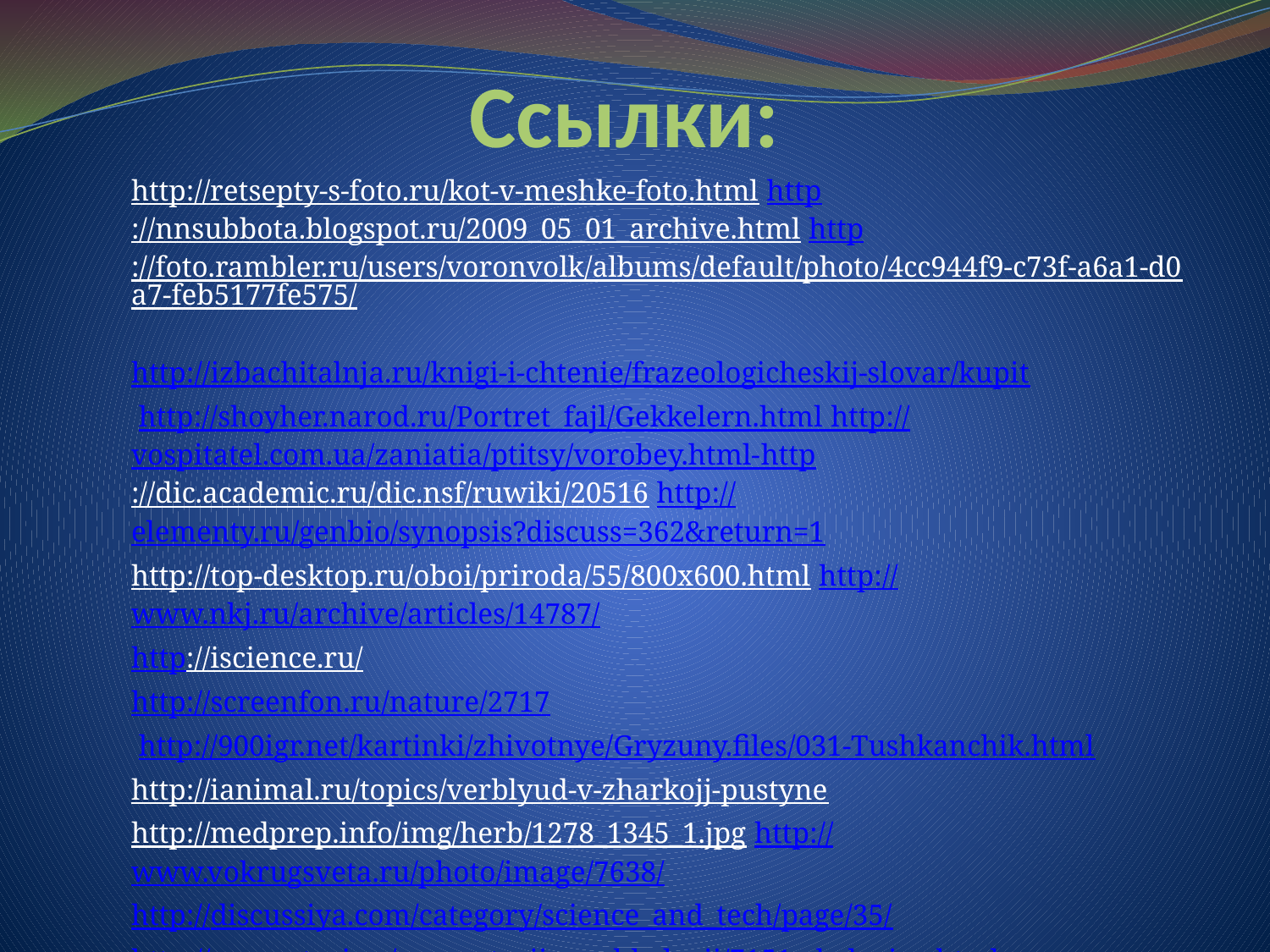

# Ссылки:
http://retsepty-s-foto.ru/kot-v-meshke-foto.html http://nnsubbota.blogspot.ru/2009_05_01_archive.html http://foto.rambler.ru/users/voronvolk/albums/default/photo/4cc944f9-c73f-a6a1-d0a7-feb5177fe575/
http://izbachitalnja.ru/knigi-i-chtenie/frazeologicheskij-slovar/kupit
 http://shoyher.narod.ru/Portret_fajl/Gekkelern.html http://vospitatel.com.ua/zaniatia/ptitsy/vorobey.html-http://dic.academic.ru/dic.nsf/ruwiki/20516 http://elementy.ru/genbio/synopsis?discuss=362&return=1
http://top-desktop.ru/oboi/priroda/55/800x600.html http://www.nkj.ru/archive/articles/14787/
http://iscience.ru/
http://screenfon.ru/nature/2717
 http://900igr.net/kartinki/zhivotnye/Gryzuny.files/031-Tushkanchik.html
http://ianimal.ru/topics/verblyud-v-zharkojj-pustyne
http://medprep.info/img/herb/1278_1345_1.jpg http://www.vokrugsveta.ru/photo/image/7638/
http://discussiya.com/category/science_and_tech/page/35/
http://presentaci.ru/prezentacii-po-ehkologii/7151-ekologiya.html
http://rastimdoma.ru/content/dekorativnyi-paporotnik-v-dome